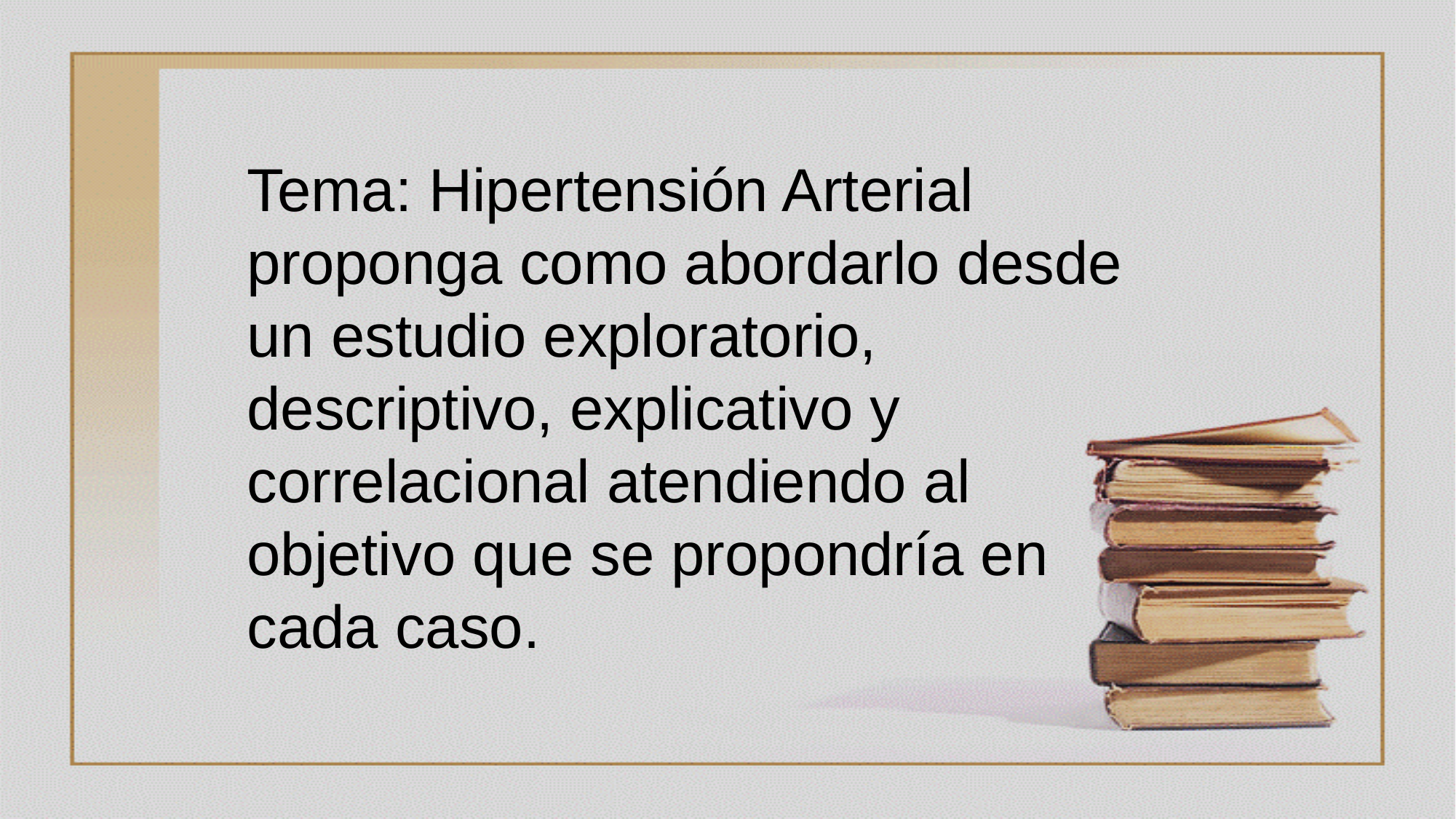

Tema: Hipertensión Arterial proponga como abordarlo desde un estudio exploratorio, descriptivo, explicativo y correlacional atendiendo al  objetivo que se propondría en cada caso.